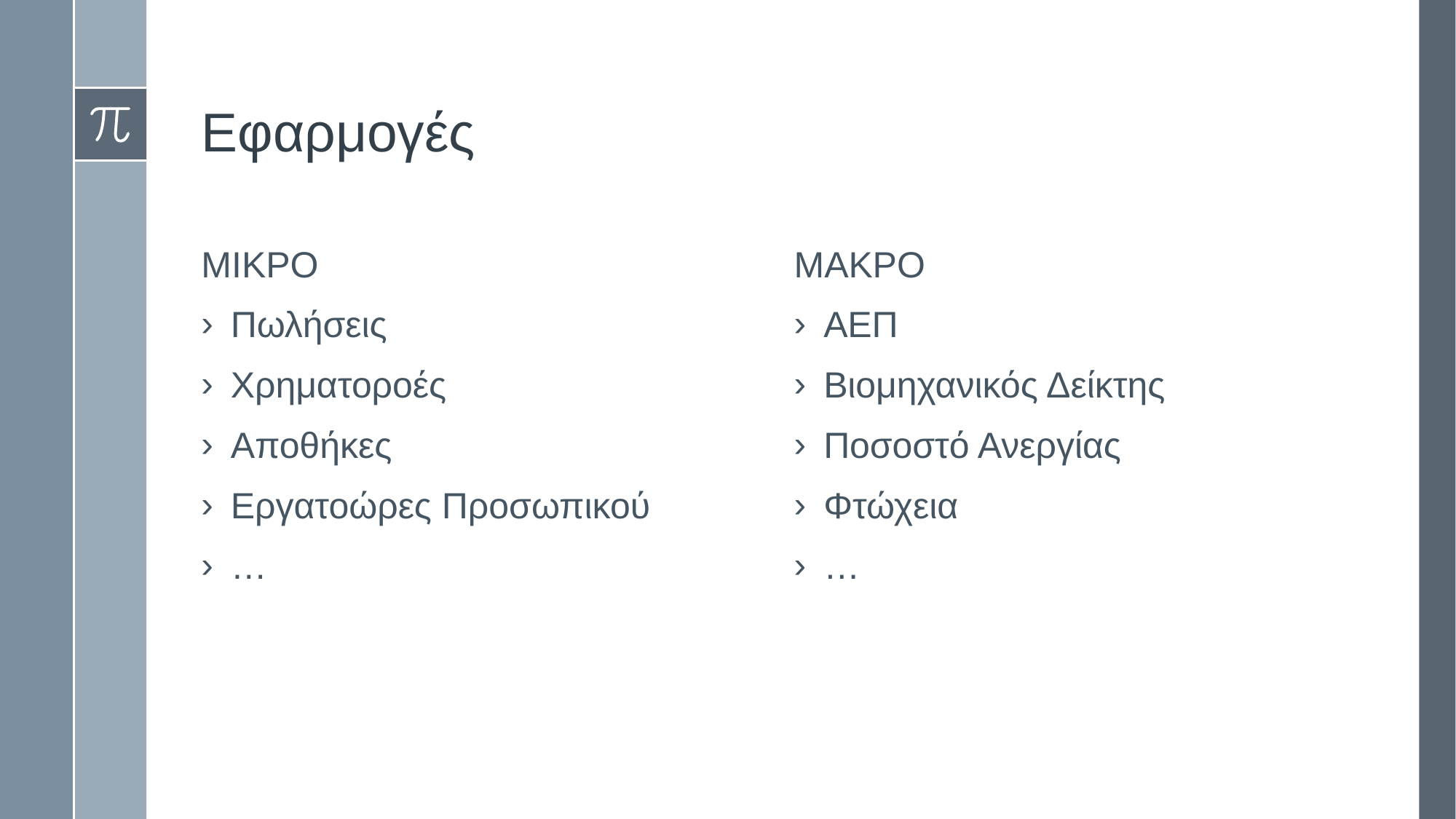

# Εφαρμογές
μΙΚΡΟ
μΑΚΡΟ
ΑΕΠ
Βιομηχανικός Δείκτης
Ποσοστό Ανεργίας
Φτώχεια
…
Πωλήσεις
Χρηματοροές
Αποθήκες
Εργατοώρες Προσωπικού
…